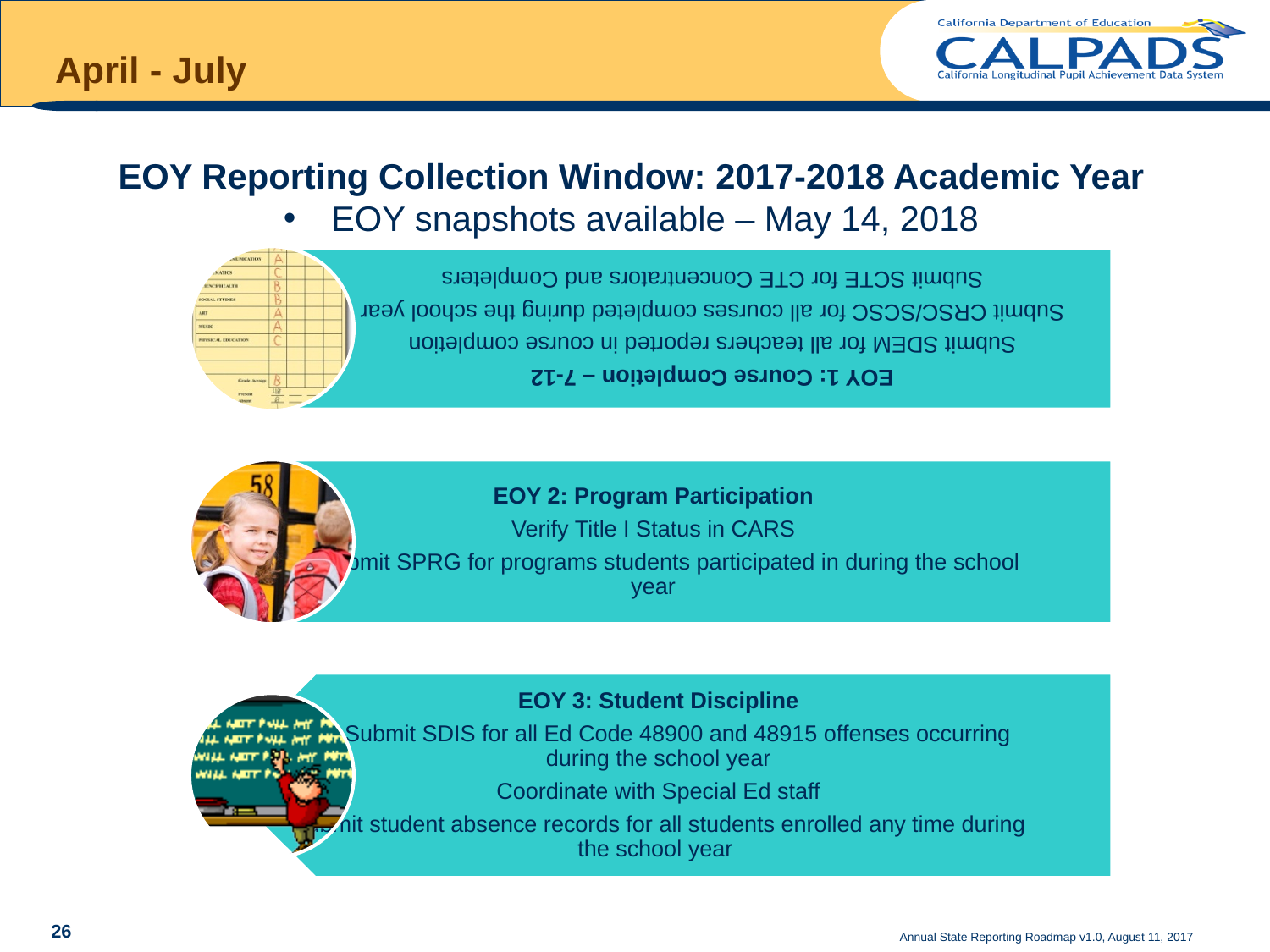

# April - July
EOY Reporting Collection Window: 2017-2018 Academic Year
EOY snapshots available – May 14, 2018
EOY 1: Course Completion – 7-12
Submit SDEM for all teachers reported in course completion
Submit CRSC/SCSC for all courses completed during the school year
Submit SCTE for CTE Concentrators and Completers
EOY 2: Program Participation
Verify Title I Status in CARS
     Submit SPRG for programs students participated in during the school year
EOY 3: Student Discipline
      Submit SDIS for all Ed Code 48900 and 48915 offenses occurring during the school year
Coordinate with Special Ed staff
Submit student absence records for all students enrolled any time during the school year
Annual State Reporting Roadmap v1.0, August 11, 2017
26